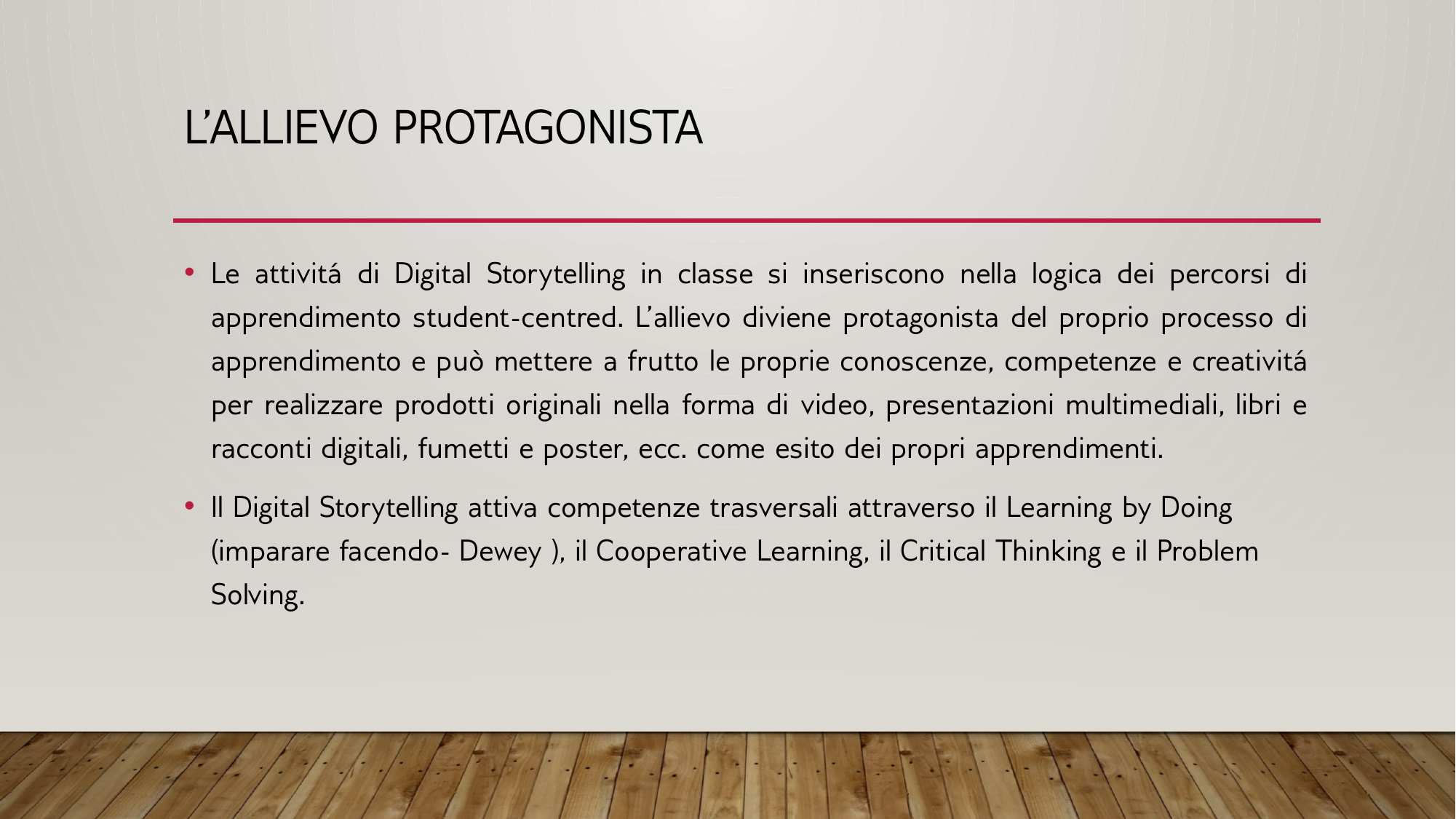

# L’allievo protagonista
Le attivitá di Digital Storytelling in classe si inseriscono nella logica dei percorsi di apprendimento student-centred. L’allievo diviene protagonista del proprio processo di apprendimento e può mettere a frutto le proprie conoscenze, competenze e creativitá per realizzare prodotti originali nella forma di video, presentazioni multimediali, libri e racconti digitali, fumetti e poster, ecc. come esito dei propri apprendimenti.
Il Digital Storytelling attiva competenze trasversali attraverso il Learning by Doing (imparare facendo- Dewey ), il Cooperative Learning, il Critical Thinking e il Problem Solving.